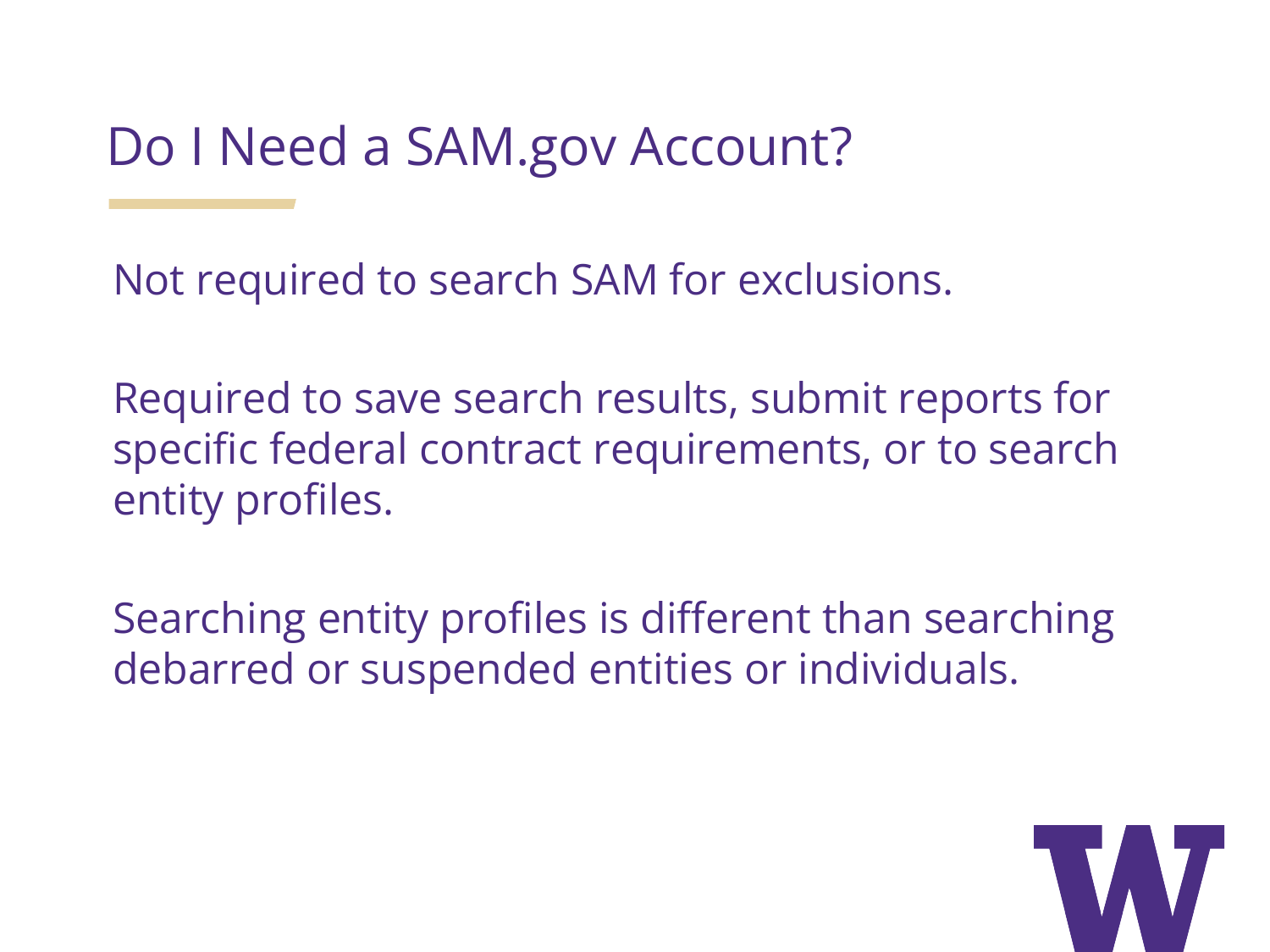

Do I Need a SAM.gov Account?
Not required to search SAM for exclusions.

Required to save search results, submit reports for specific federal contract requirements, or to search entity profiles.

Searching entity profiles is different than searching debarred or suspended entities or individuals.